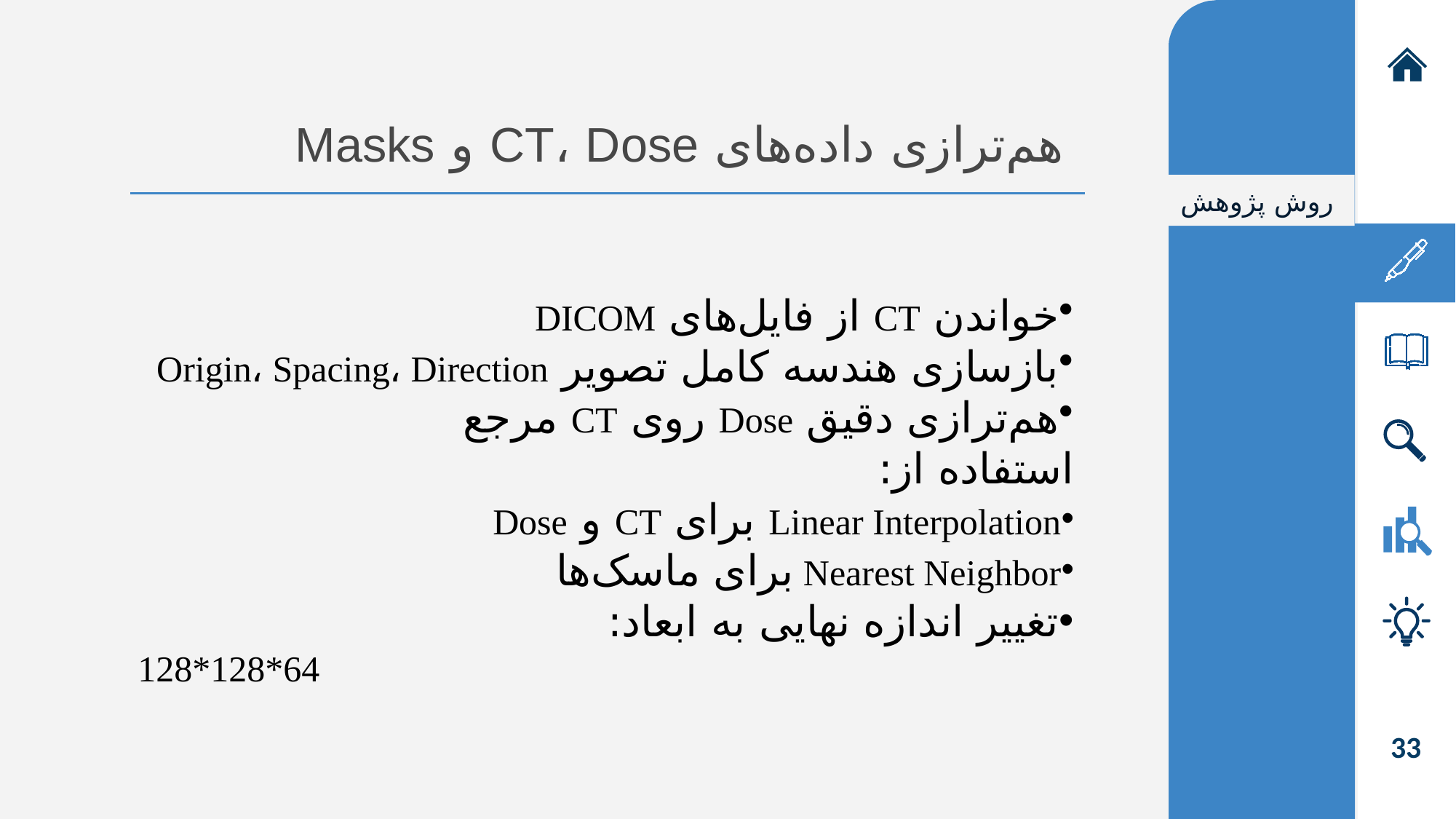

هم‌ترازی داده‌های CT، Dose و Masks

روش پژوهش

خواندن CT از فایل‌های DICOM
بازسازی هندسه کامل تصویر Origin، Spacing، Direction
هم‌ترازی دقیق Dose روی CT مرجع
استفاده از:
Linear Interpolation برای CT و Dose
Nearest Neighbor برای ماسک‌ها
تغییر اندازه نهایی به ابعاد:
128*128*64
33